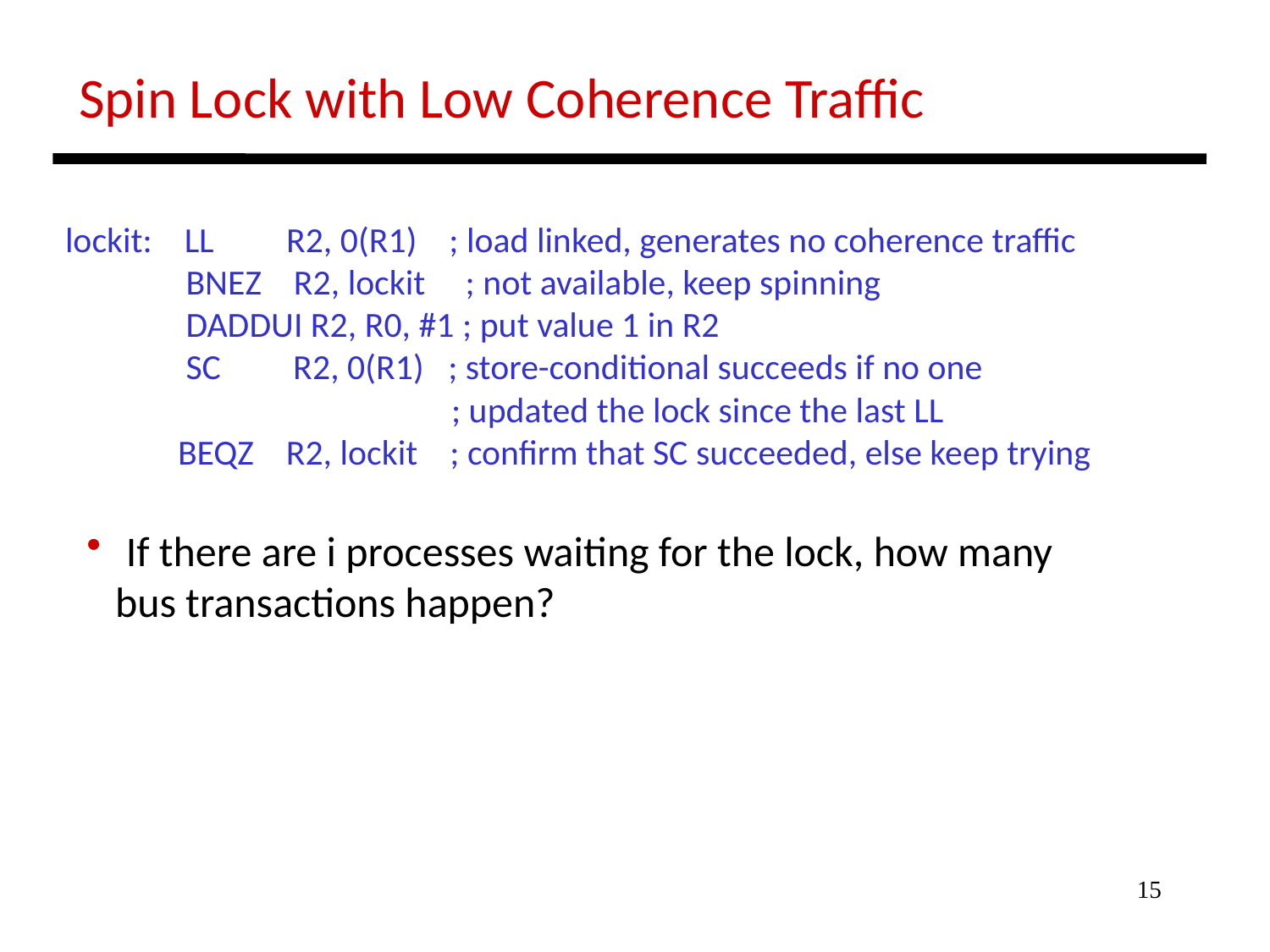

Spin Lock with Low Coherence Traffic

lockit:    LL         R2, 0(R1)    ; load linked, generates no coherence traffic
               BNEZ    R2, lockit     ; not available, keep spinning
               DADDUI R2, R0, #1 ; put value 1 in R2
               SC         R2, 0(R1)   ; store-conditional succeeds if no one
                                                ; updated the lock since the last LL
              BEQZ    R2, lockit    ; confirm that SC succeeded, else keep trying
 If there are i processes waiting for the lock, how many
   bus transactions happen?
15